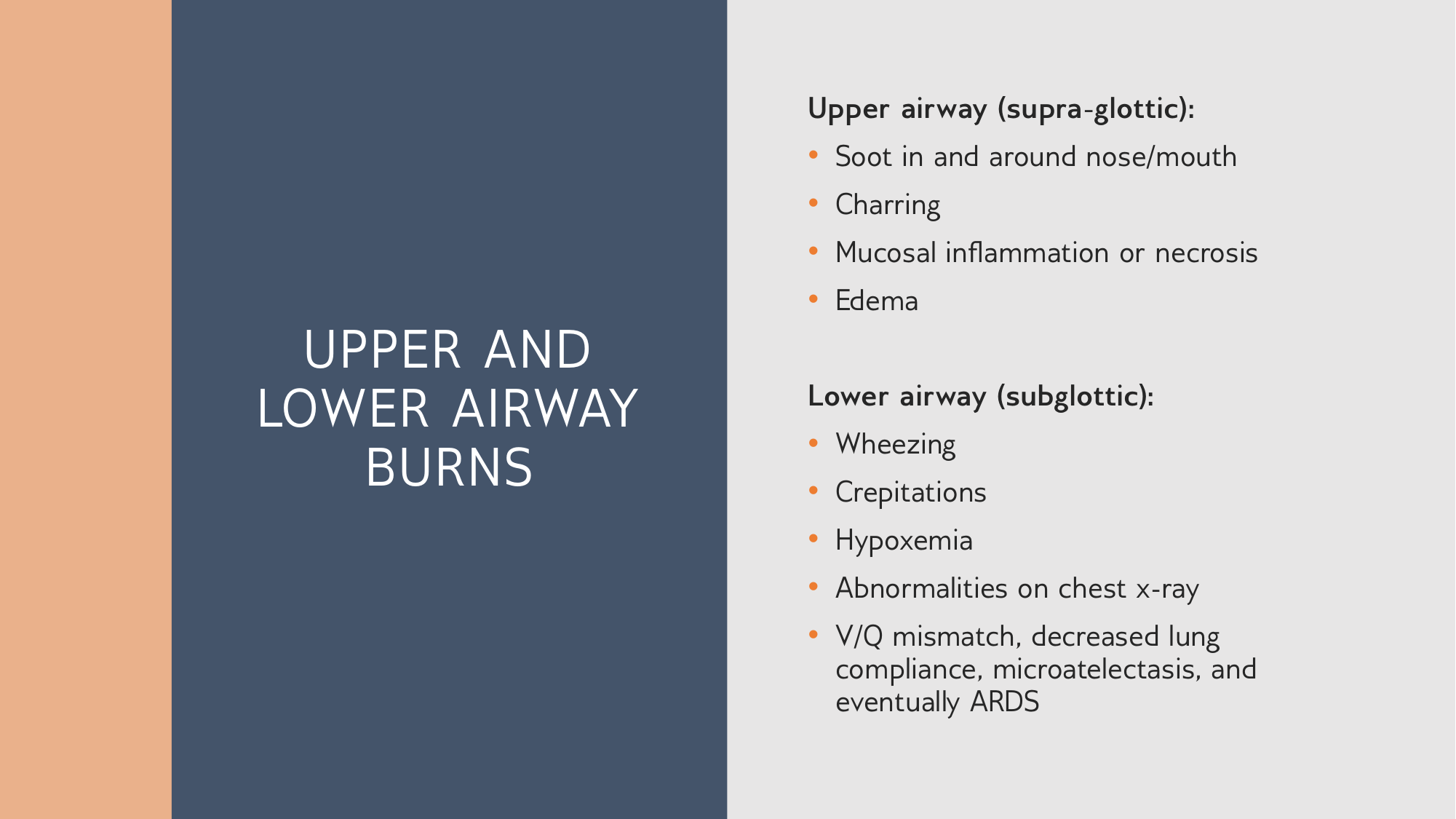

Upper airway (supra-glottic):
Soot in and around nose/mouth
Charring
Mucosal inflammation or necrosis
Edema

Lower airway (subglottic):
Wheezing
Crepitations
Hypoxemia
Abnormalities on chest x-ray
V/Q mismatch, decreased lung compliance, microatelectasis, and eventually ARDS

# upper and lower airway burns